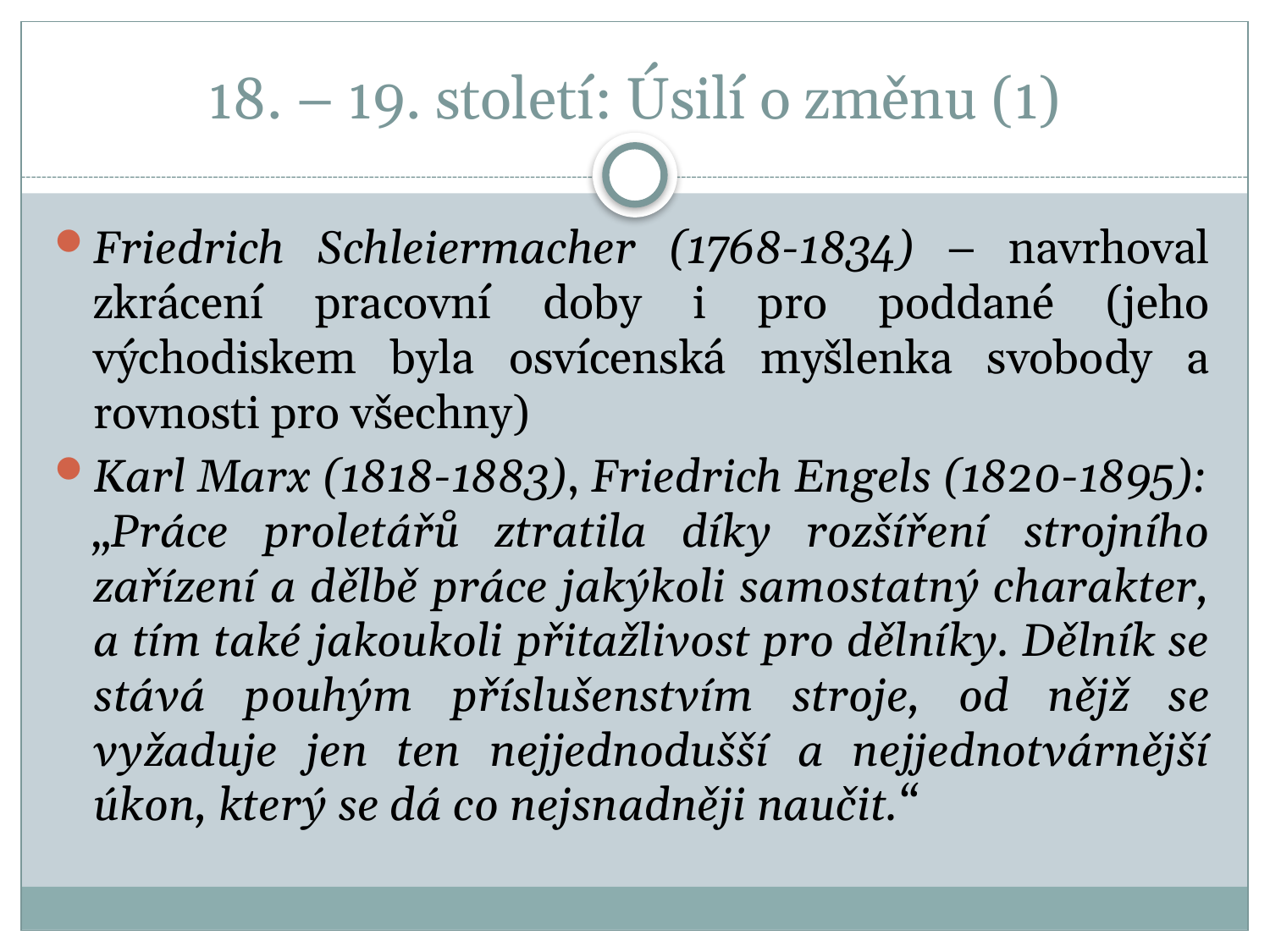

# 18. – 19. století: Úsilí o změnu (1)
Friedrich Schleiermacher (1768-1834) – navrhoval zkrácení pracovní doby i pro poddané (jeho východiskem byla osvícenská myšlenka svobody a rovnosti pro všechny)
Karl Marx (1818-1883), Friedrich Engels (1820-1895): „Práce proletářů ztratila díky rozšíření strojního zařízení a dělbě práce jakýkoli samostatný charakter, a tím také jakoukoli přitažlivost pro dělníky. Dělník se stává pouhým příslušenstvím stroje, od nějž se vyžaduje jen ten nejjednodušší a nejjednotvárnější úkon, který se dá co nejsnadněji naučit.“